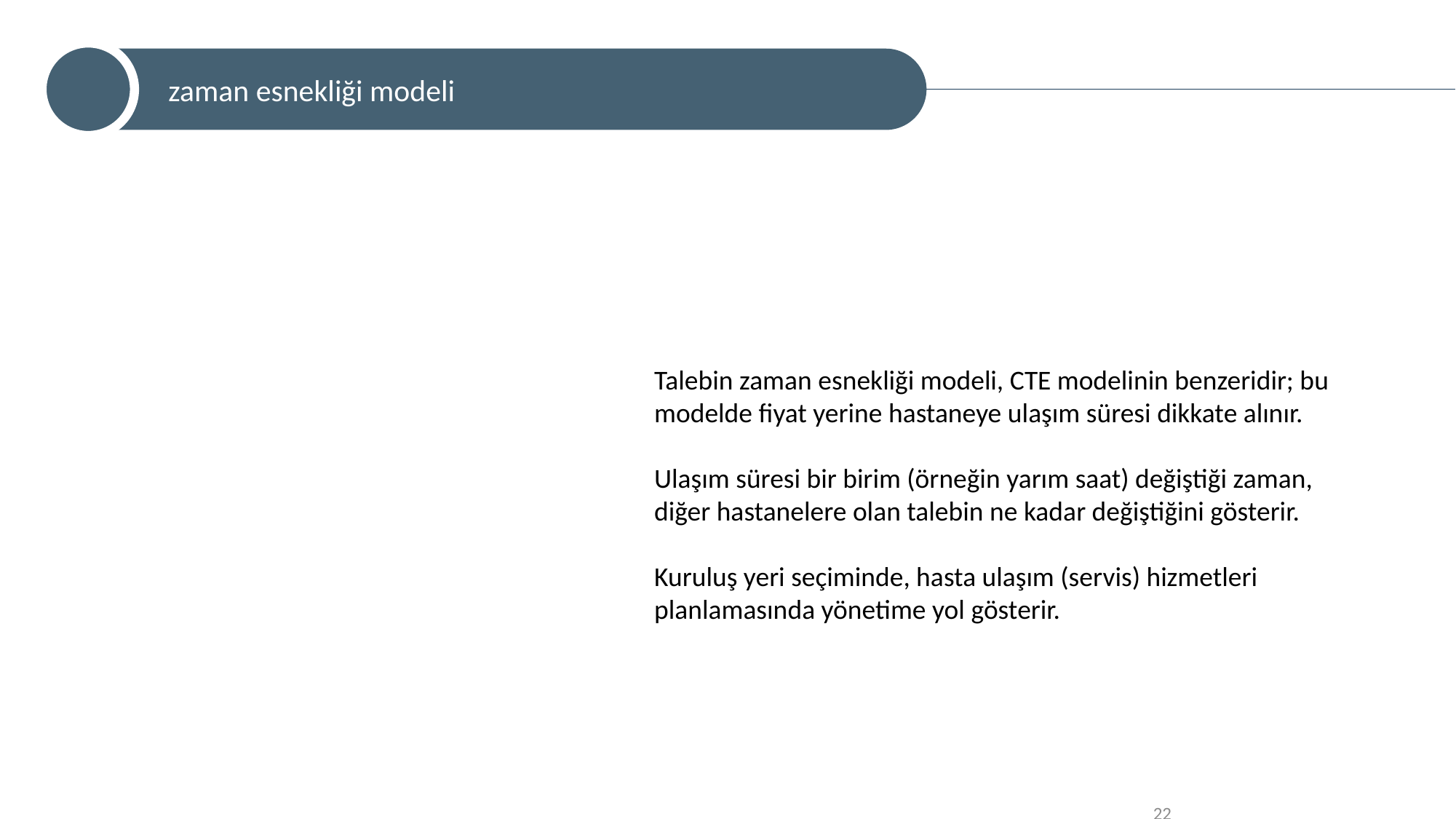

zaman esnekliği modeli
Talebin zaman esnekliği modeli, CTE modelinin benzeridir; bu modelde fiyat yerine hastaneye ulaşım süresi dikkate alınır.

Ulaşım süresi bir birim (örneğin yarım saat) değiştiği zaman, diğer hastanelere olan talebin ne kadar değiştiğini gösterir.

Kuruluş yeri seçiminde, hasta ulaşım (servis) hizmetleri planlamasında yönetime yol gösterir.
22